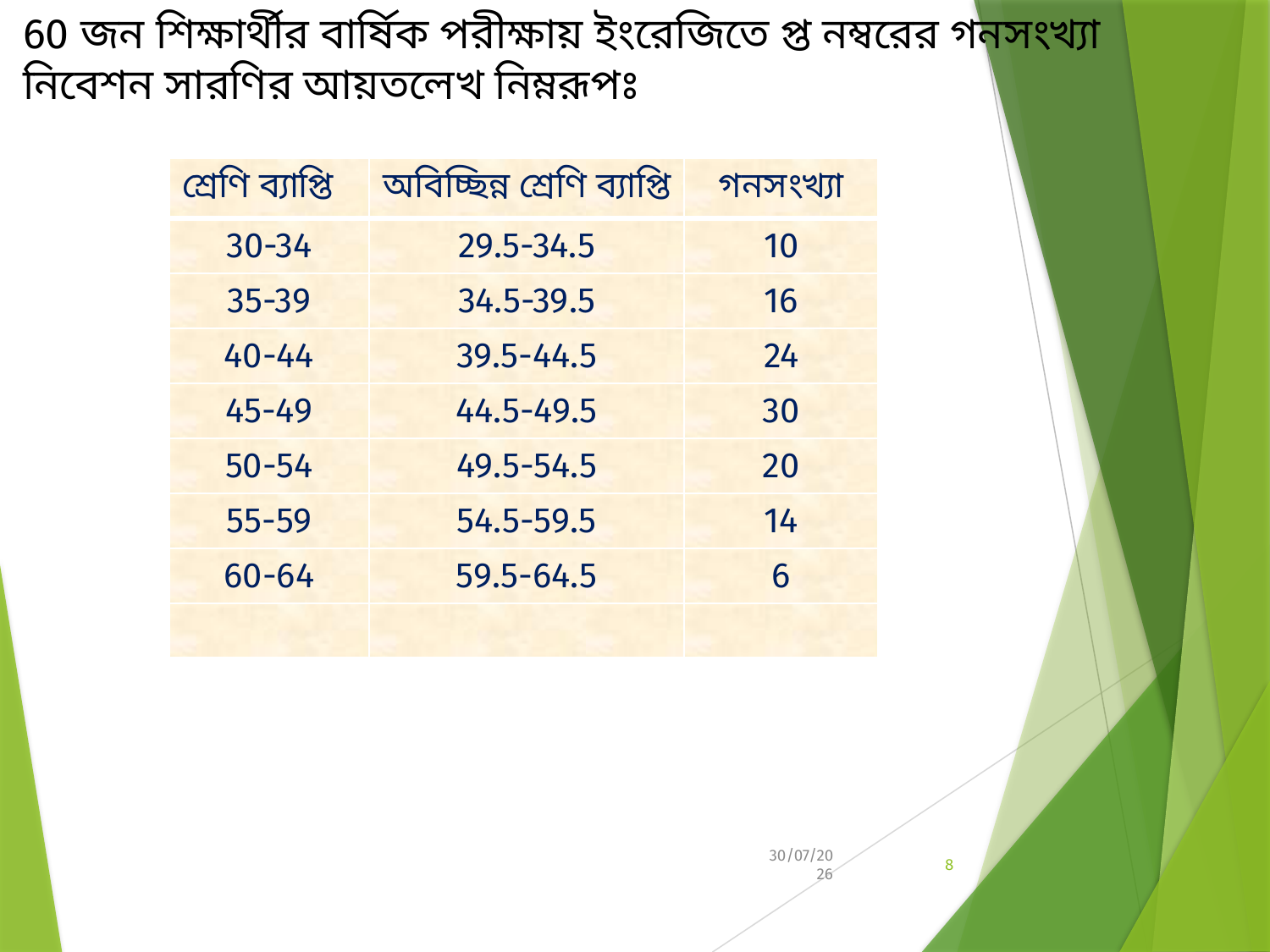

60 জন শিক্ষার্থীর বার্ষিক পরীক্ষায় ইংরেজিতে প্ত নম্বরের গনসংখ্যা নিবেশন সারণির আয়তলেখ নিম্নরূপঃ
| শ্রেণি ব্যাপ্তি | অবিচ্ছিন্ন শ্রেণি ব্যাপ্তি | গনসংখ্যা |
| --- | --- | --- |
| 30-34 | 29.5-34.5 | 10 |
| 35-39 | 34.5-39.5 | 16 |
| 40-44 | 39.5-44.5 | 24 |
| 45-49 | 44.5-49.5 | 30 |
| 50-54 | 49.5-54.5 | 20 |
| 55-59 | 54.5-59.5 | 14 |
| 60-64 | 59.5-64.5 | 6 |
|  |  |  |
30/07/2026
8